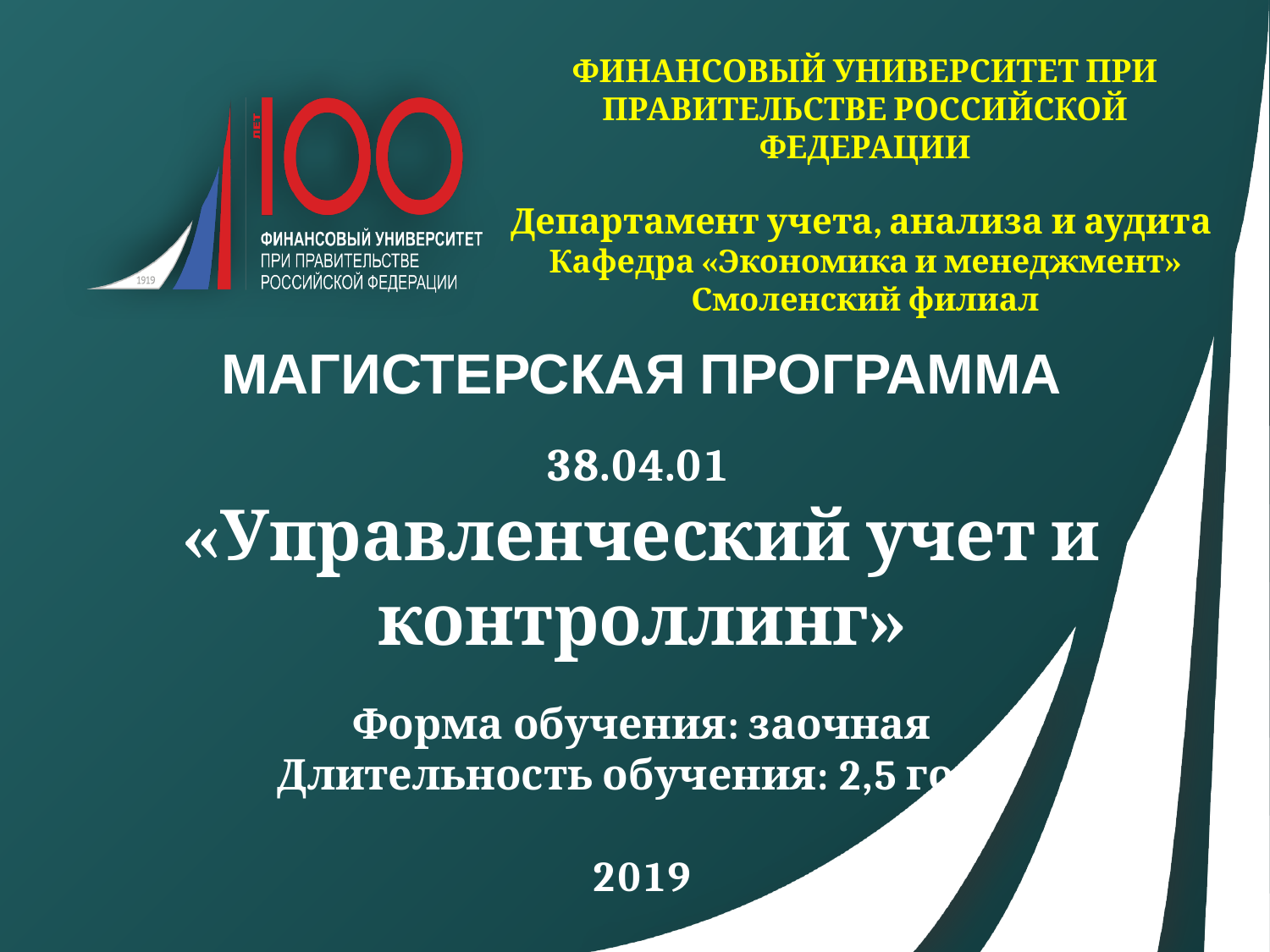

# Финансовый университет при Правительстве Российской Федерации Департамент учета, анализа и аудита Кафедра «Экономика и менеджмент» Смоленский филиал
Магистерская программа

38.04.01
«Управленческий учет и контроллинг»

Форма обучения: заочная
Длительность обучения: 2,5 года

2019